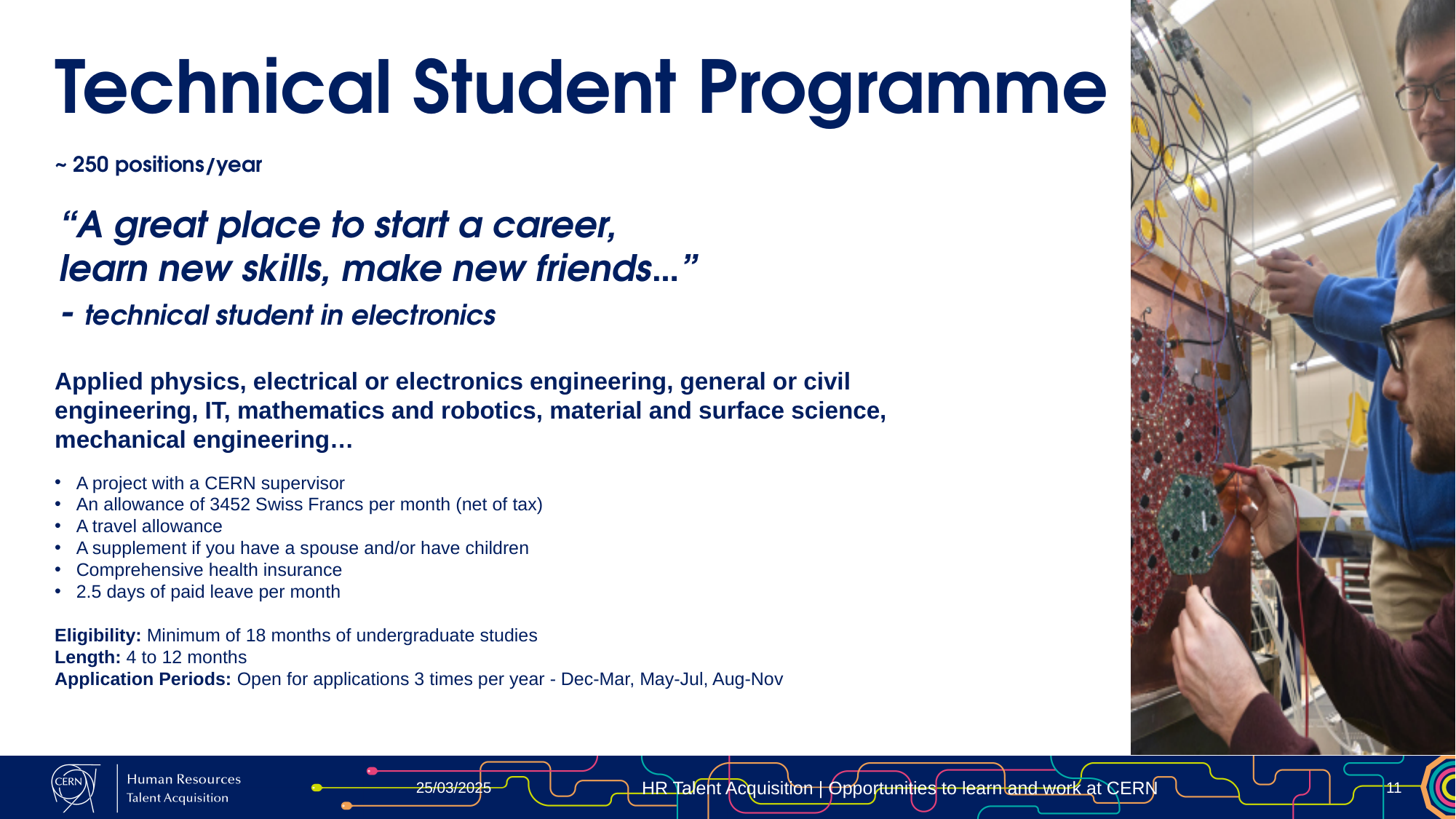

Technical Student Programme
~ 250 positions/year
“A great place to start a career,
learn new skills, make new friends…”
- technical student in electronics

Applied physics, electrical or electronics engineering, general or civil engineering, IT, mathematics and robotics, material and surface science, mechanical engineering…
A project with a CERN supervisor
An allowance of 3452 Swiss Francs per month (net of tax)
A travel allowance
A supplement if you have a spouse and/or have children
Comprehensive health insurance
2.5 days of paid leave per month

Eligibility: Minimum of 18 months of undergraduate studies
Length: 4 to 12 months
Application Periods: Open for applications 3 times per year - Dec-Mar, May-Jul, Aug-Nov

25/03/2025
HR Talent Acquisition | Opportunities to learn and work at CERN
11